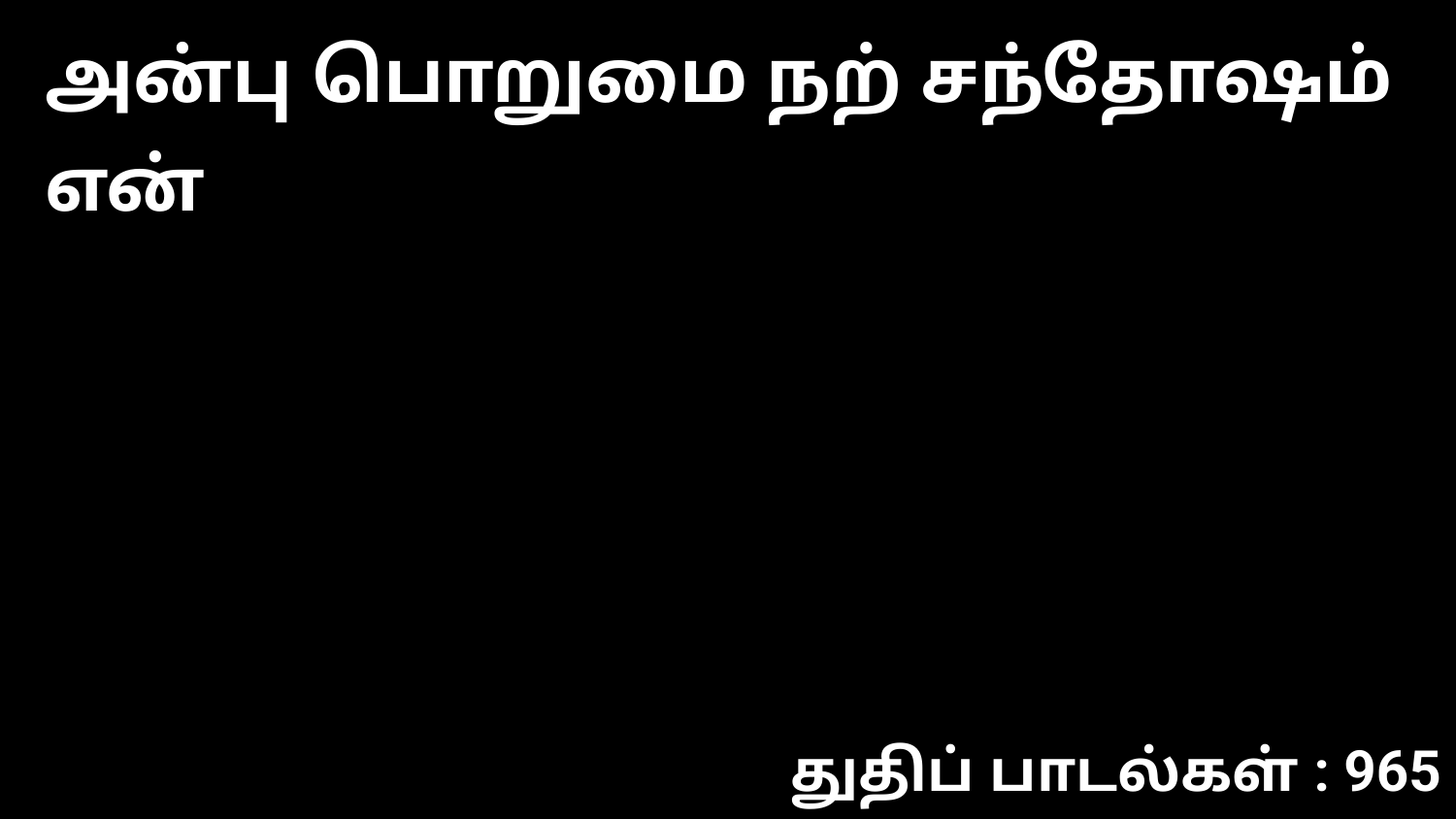

அன்பு பொறுமை நற் சந்தோஷம் என்
துதிப் பாடல்கள் : 965